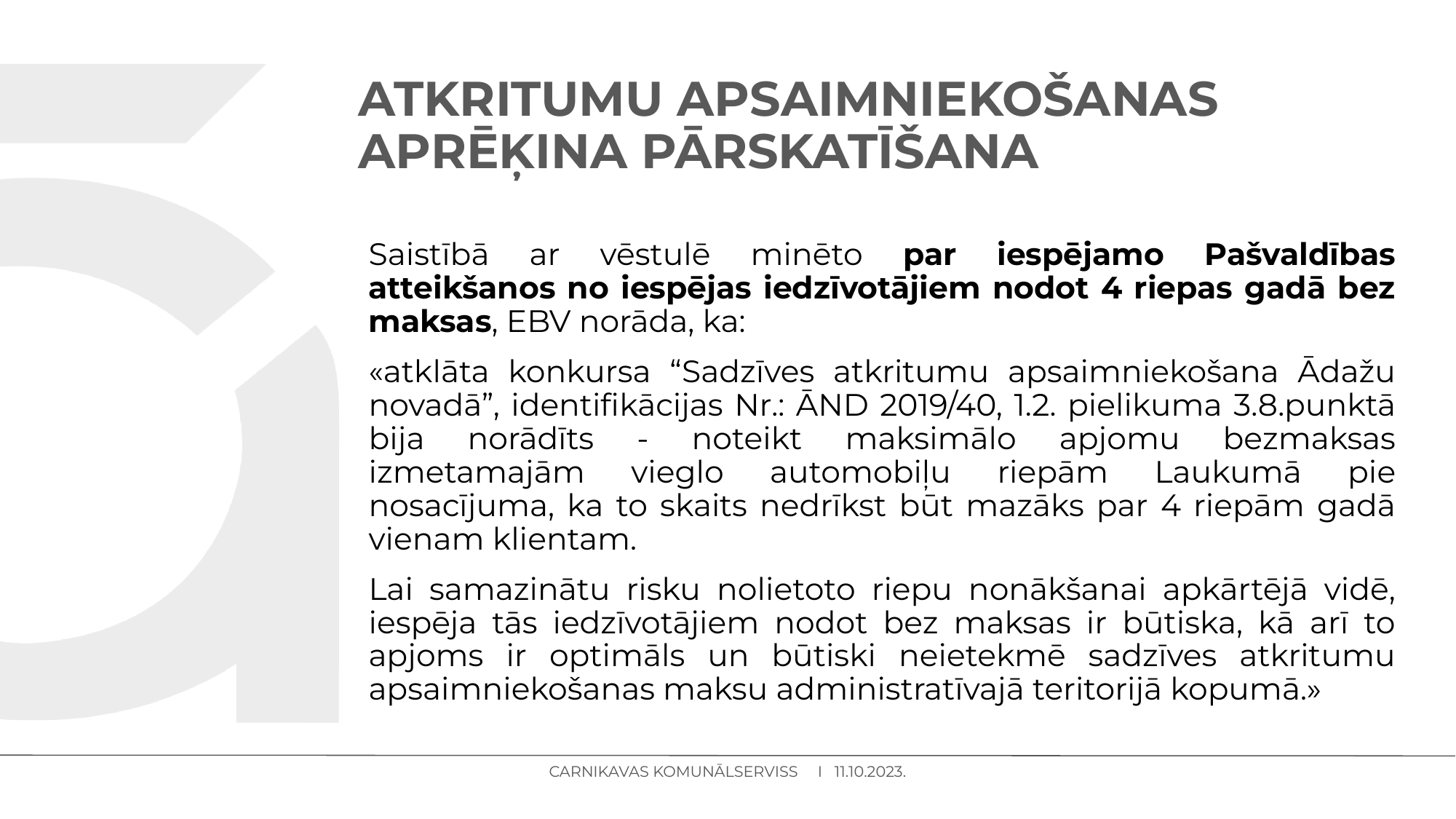

# Atkritumu apsaimniekošanas aprēķina pārskatīšana

Saistībā ar vēstulē minēto par iespējamo Pašvaldības atteikšanos no iespējas iedzīvotājiem nodot 4 riepas gadā bez maksas, EBV norāda, ka:
«atklāta konkursa “Sadzīves atkritumu apsaimniekošana Ādažu novadā”, identifikācijas Nr.: ĀND 2019/40, 1.2. pielikuma 3.8.punktā bija norādīts - noteikt maksimālo apjomu bezmaksas izmetamajām vieglo automobiļu riepām Laukumā pie nosacījuma, ka to skaits nedrīkst būt mazāks par 4 riepām gadā vienam klientam.
Lai samazinātu risku nolietoto riepu nonākšanai apkārtējā vidē, iespēja tās iedzīvotājiem nodot bez maksas ir būtiska, kā arī to apjoms ir optimāls un būtiski neietekmē sadzīves atkritumu apsaimniekošanas maksu administratīvajā teritorijā kopumā.»

CARNIKAVAS KOMUNĀLSERVISS     I   11.10.2023.